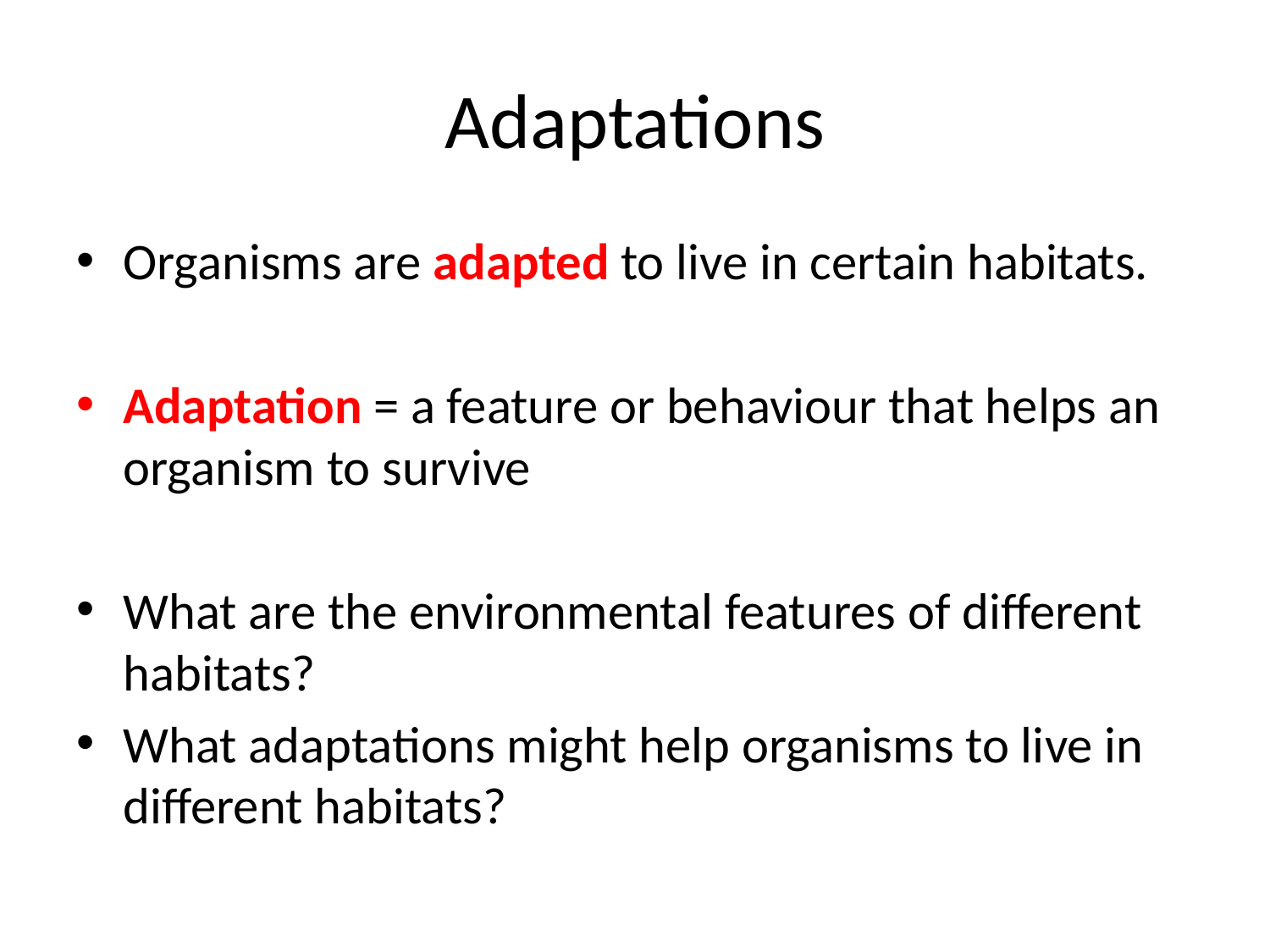

# Adaptations
Organisms are adapted to live in certain habitats.

Adaptation = a feature or behaviour that helps an organism to survive

What are the environmental features of different habitats?
What adaptations might help organisms to live in different habitats?